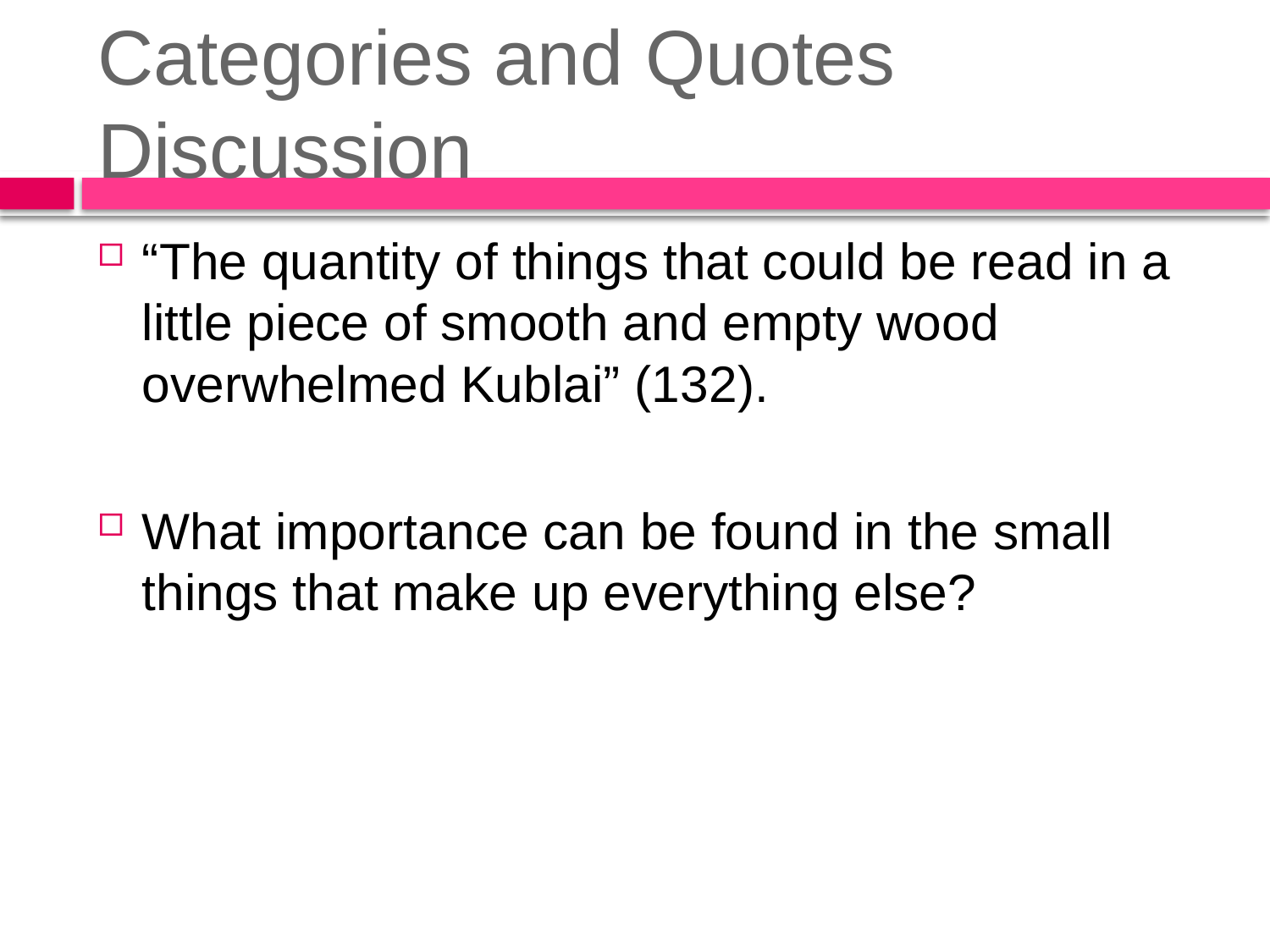

# Categories and Quotes Discussion
“The quantity of things that could be read in a little piece of smooth and empty wood overwhelmed Kublai” (132).

What importance can be found in the small things that make up everything else?